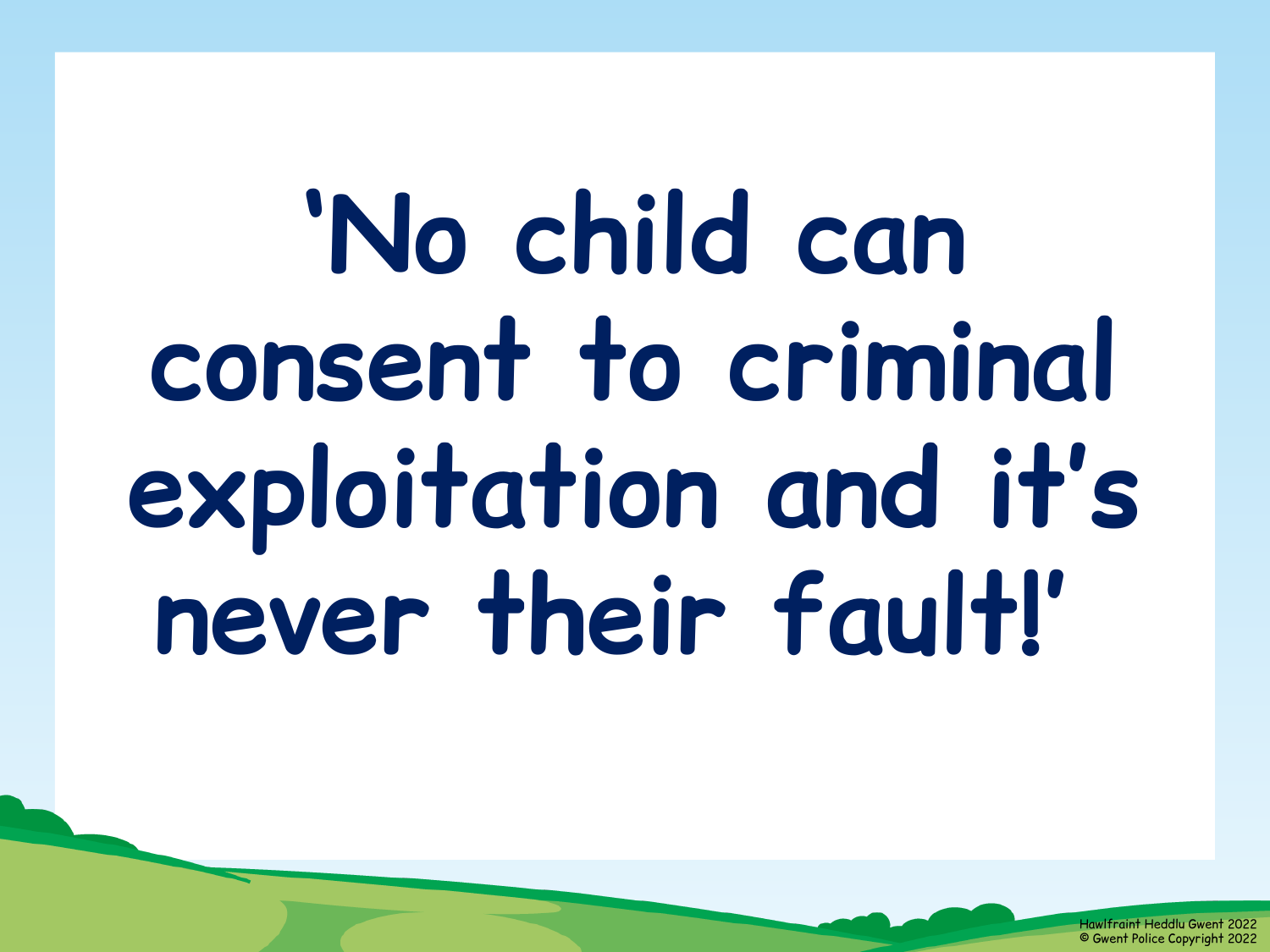

‘No child can consent to criminal exploitation and it’s never their fault!’